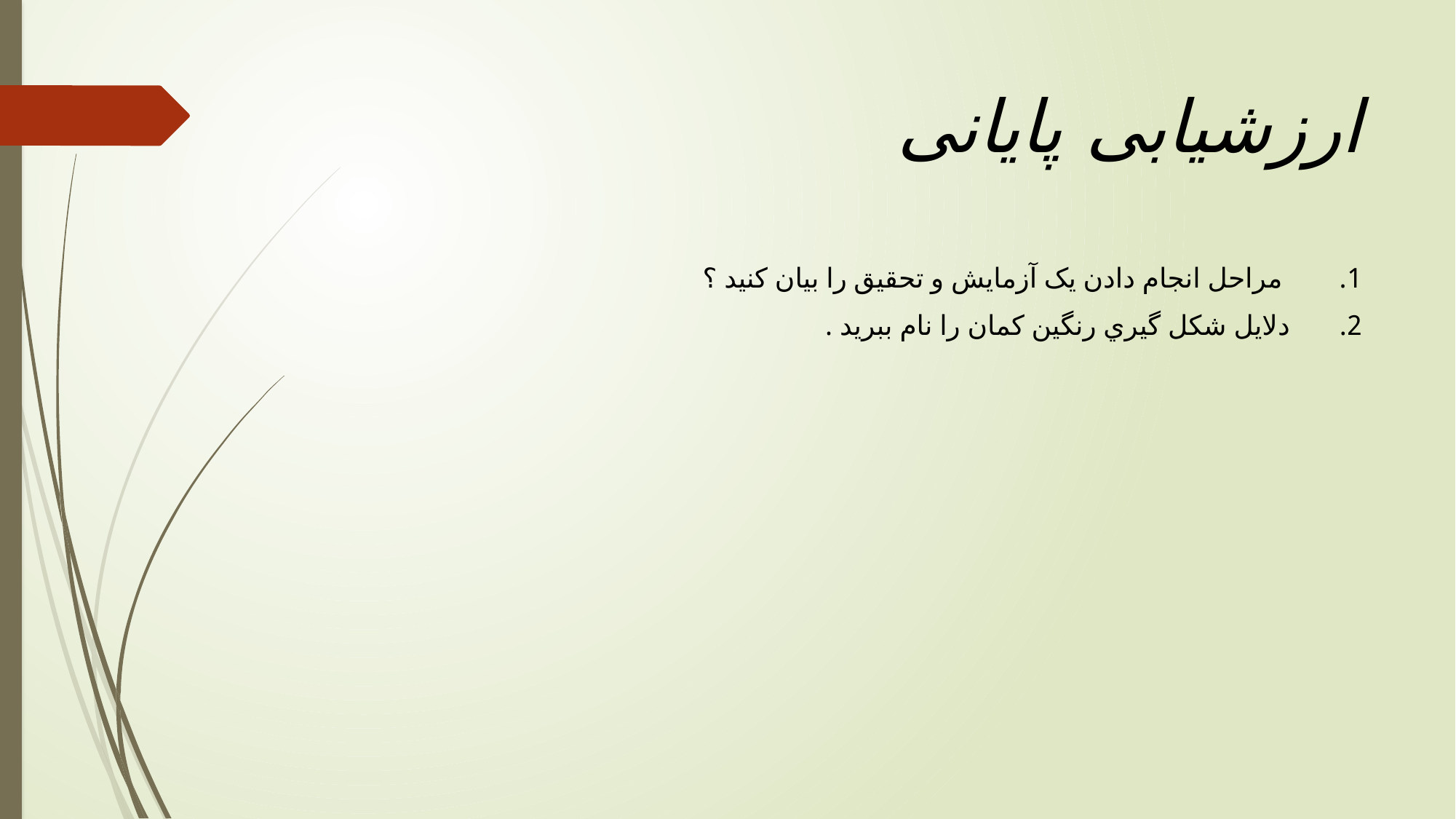

# ارزشیابی پایانی
1.        مراحل انجام دادن یک آزمایش و تحقیق را بیان کنید ؟
2.       دلایل شكل گيري رنگين كمان را نام ببرید .